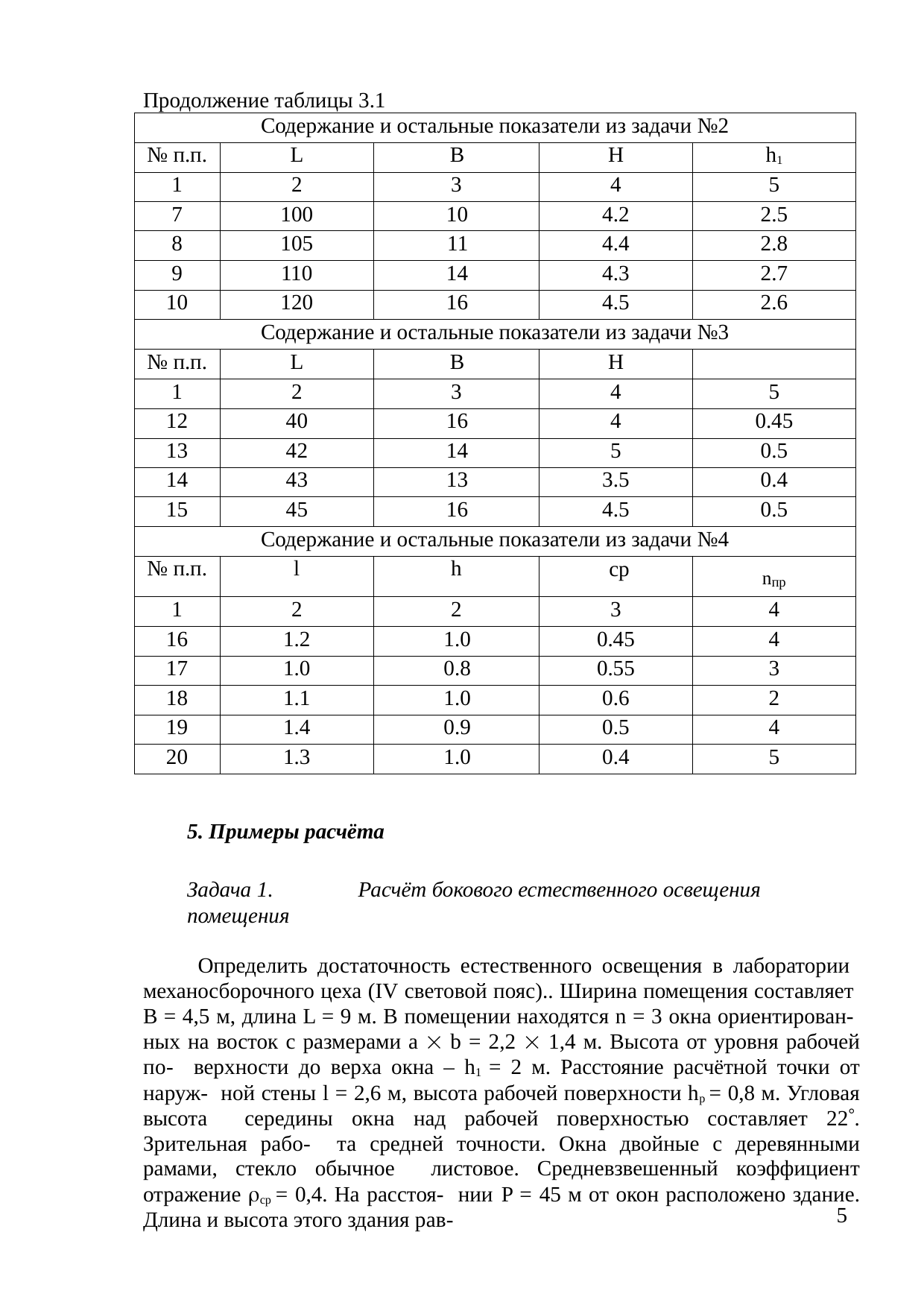

Продолжение таблицы 3.1
| Содержание и остальные показатели из задачи №2 |  |  |  |  |
| --- | --- | --- | --- | --- |
| № п.п. | L | B | H | h1 |
| 1 | 2 | 3 | 4 | 5 |
| 7 | 100 | 10 | 4.2 | 2.5 |
| 8 | 105 | 11 | 4.4 | 2.8 |
| 9 | 110 | 14 | 4.3 | 2.7 |
| 10 | 120 | 16 | 4.5 | 2.6 |
| Содержание и остальные показатели из задачи №3 |  |  |  |  |
| № п.п. | L | B | H |  |
| 1 | 2 | 3 | 4 | 5 |
| 12 | 40 | 16 | 4 | 0.45 |
| 13 | 42 | 14 | 5 | 0.5 |
| 14 | 43 | 13 | 3.5 | 0.4 |
| 15 | 45 | 16 | 4.5 | 0.5 |
| Содержание и остальные показатели из задачи №4 |  |  |  |  |
| № п.п. | l | h | ср | nпр |
| 1 | 2 | 2 | 3 | 4 |
| 16 | 1.2 | 1.0 | 0.45 | 4 |
| 17 | 1.0 | 0.8 | 0.55 | 3 |
| 18 | 1.1 | 1.0 | 0.6 | 2 |
| 19 | 1.4 | 0.9 | 0.5 | 4 |
| 20 | 1.3 | 1.0 | 0.4 | 5 |
5. Примеры расчёта

Задача 1.	Расчёт бокового естественного освещения помещения

Определить достаточность естественного освещения в лаборатории  механосборочного цеха (IV световой пояс).. Ширина помещения составляет  B = 4,5 м, длина L = 9 м. В помещении находятся n = 3 окна ориентирован-  ных на восток с размерами a × b = 2,2 × 1,4 м. Высота от уровня рабочей по-  верхности до верха окна – h1 = 2 м. Расстояние расчётной точки от наруж-  ной стены l = 2,6 м, высота рабочей поверхности hр = 0,8 м. Угловая высота  середины окна над рабочей поверхностью составляет 22°. Зрительная рабо-  та средней точности. Окна двойные с деревянными рамами, стекло обычное  листовое. Средневзвешенный коэффициент отражение ρср = 0,4. На расстоя-  нии P = 45 м от окон расположено здание. Длина и высота этого здания рав-
5